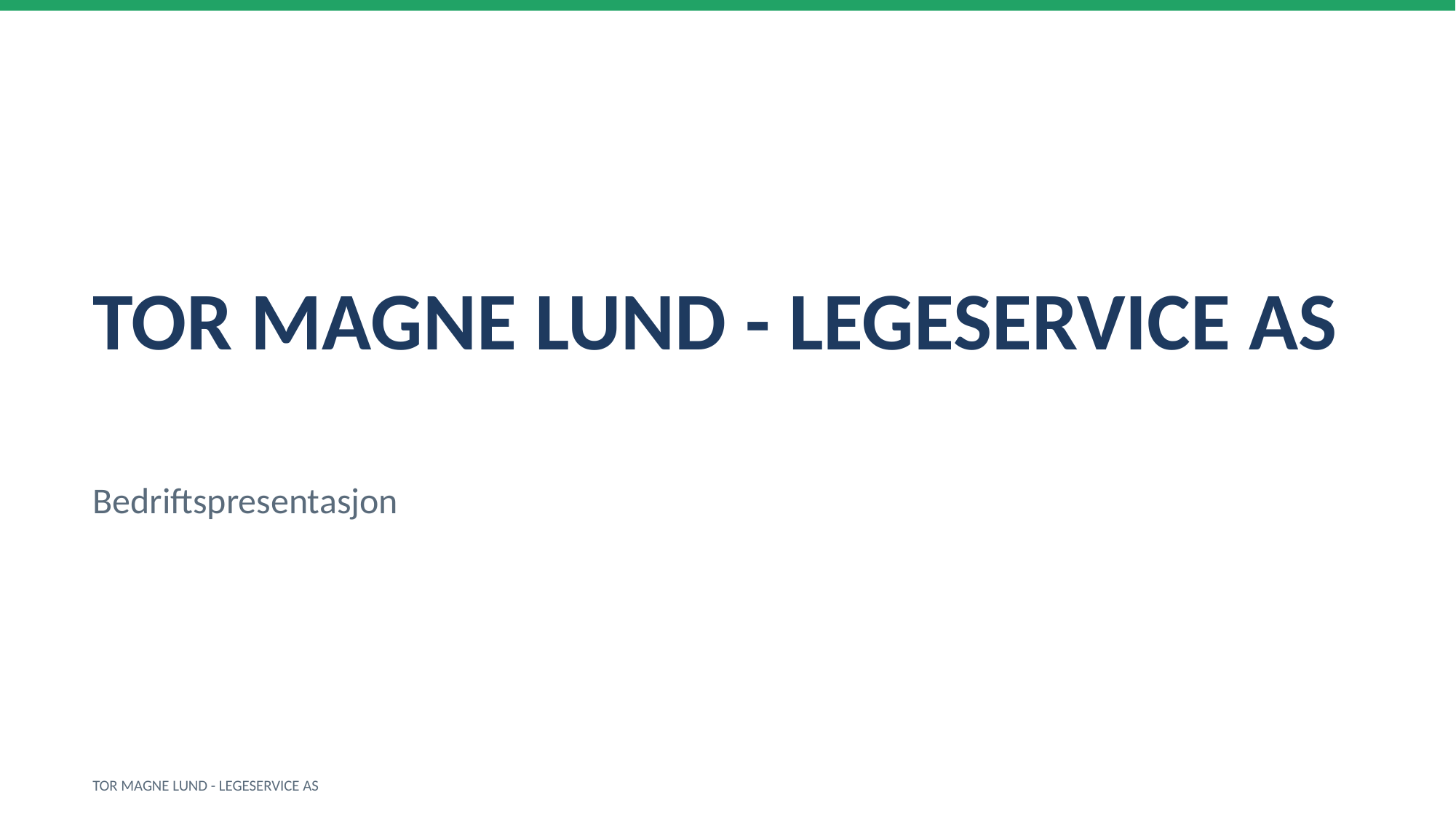

TOR MAGNE LUND - LEGESERVICE AS
Bedriftspresentasjon
TOR MAGNE LUND - LEGESERVICE AS